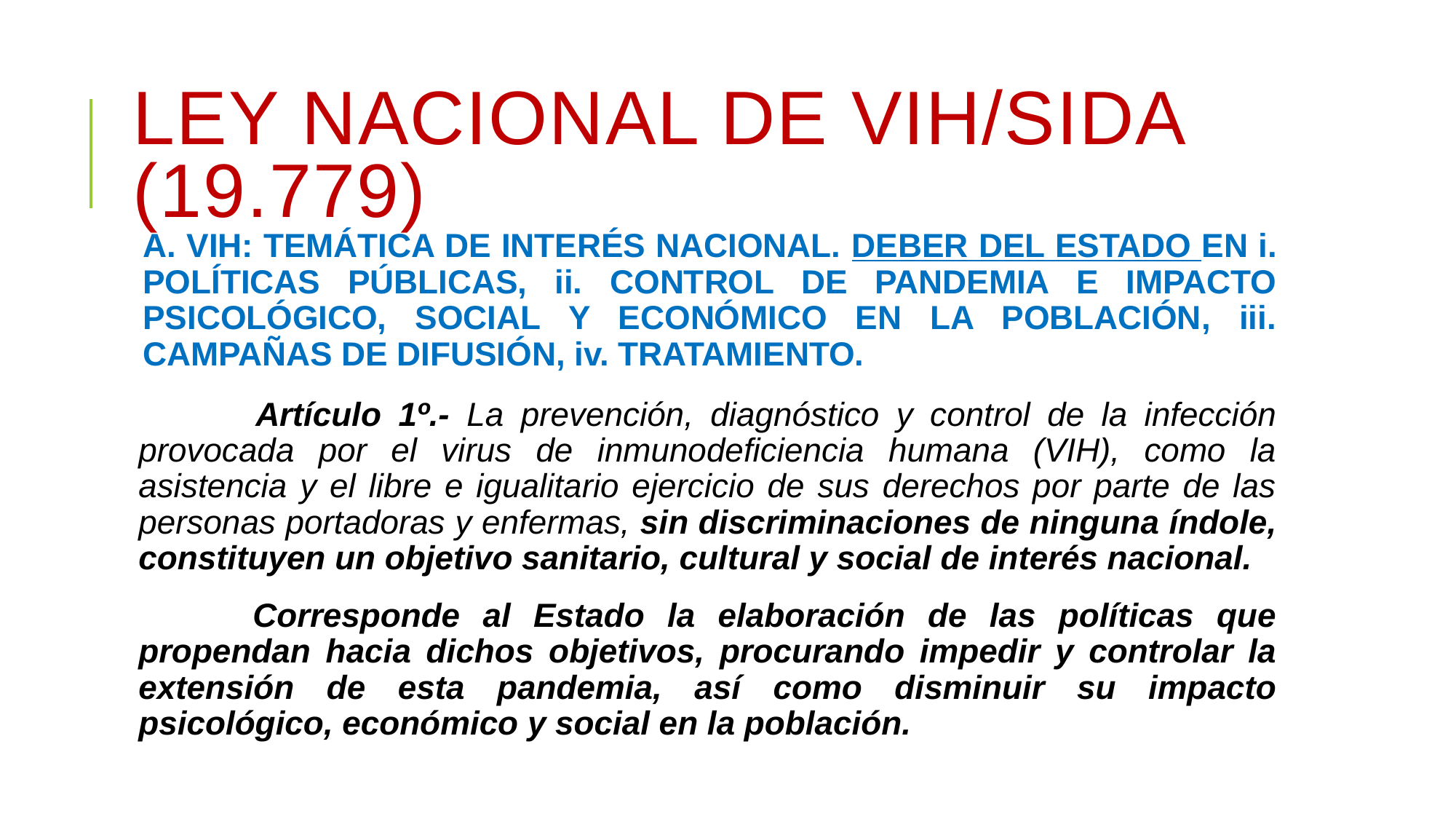

# Ley Nacional de VIH/SIDA (19.779)
A. VIH: TEMÁTICA DE INTERÉS NACIONAL. DEBER DEL ESTADO EN i. POLÍTICAS PÚBLICAS, ii. CONTROL DE PANDEMIA E IMPACTO PSICOLÓGICO, SOCIAL Y ECONÓMICO EN LA POBLACIÓN, iii. CAMPAÑAS DE DIFUSIÓN, iv. TRATAMIENTO.
 	Artículo 1º.- La prevención, diagnóstico y control de la infección provocada por el virus de inmunodeficiencia humana (VIH), como la asistencia y el libre e igualitario ejercicio de sus derechos por parte de las personas portadoras y enfermas, sin discriminaciones de ninguna índole, constituyen un objetivo sanitario, cultural y social de interés nacional.
     Corresponde al Estado la elaboración de las políticas que propendan hacia dichos objetivos, procurando impedir y controlar la extensión de esta pandemia, así como disminuir su impacto psicológico, económico y social en la población.